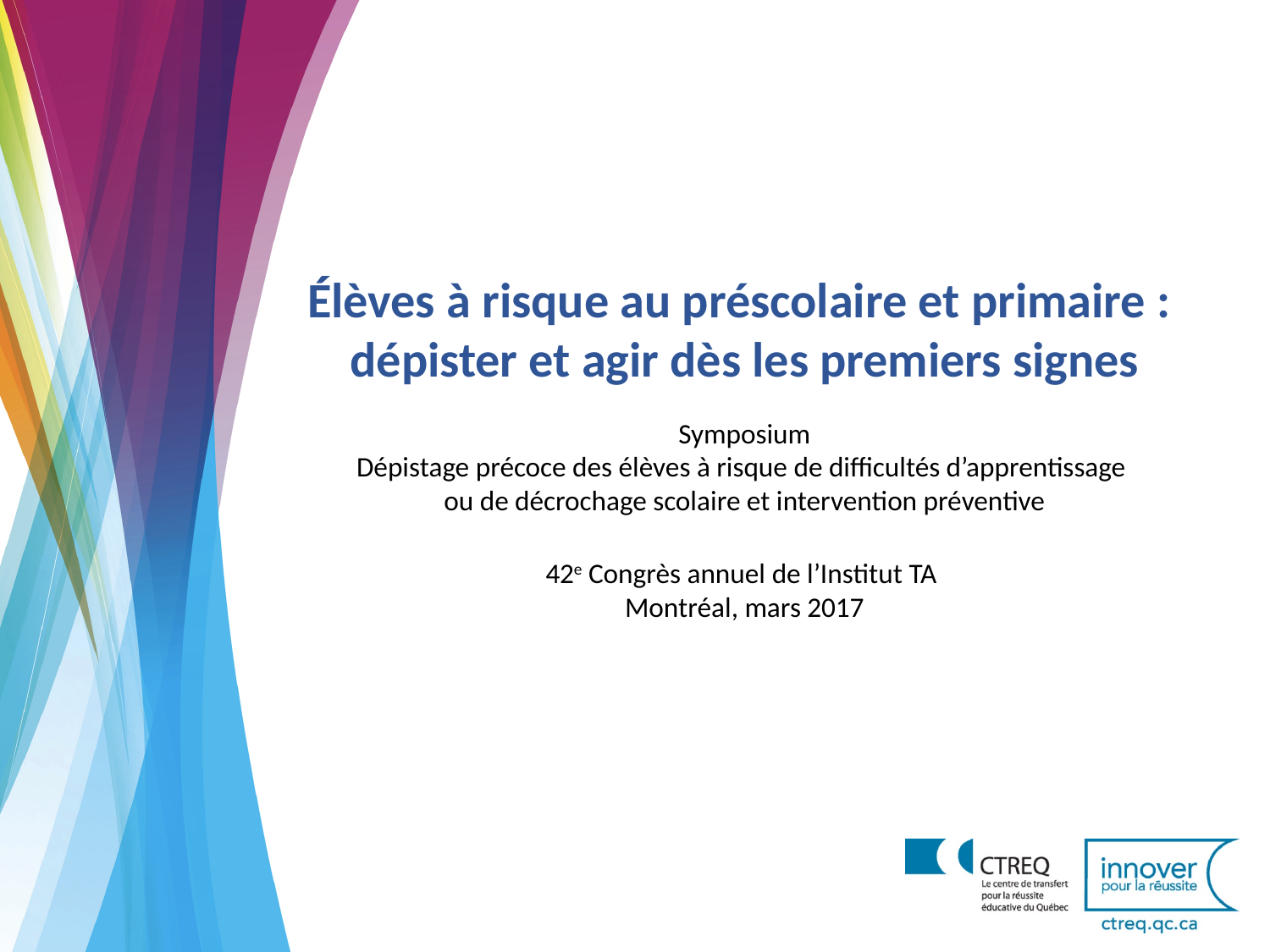

Élèves à risque au préscolaire et primaire :
dépister et agir dès les premiers signes
Symposium
Dépistage précoce des élèves à risque de difficultés d’apprentissage
ou de décrochage scolaire et intervention préventive
42e Congrès annuel de l’Institut TA
Montréal, mars 2017